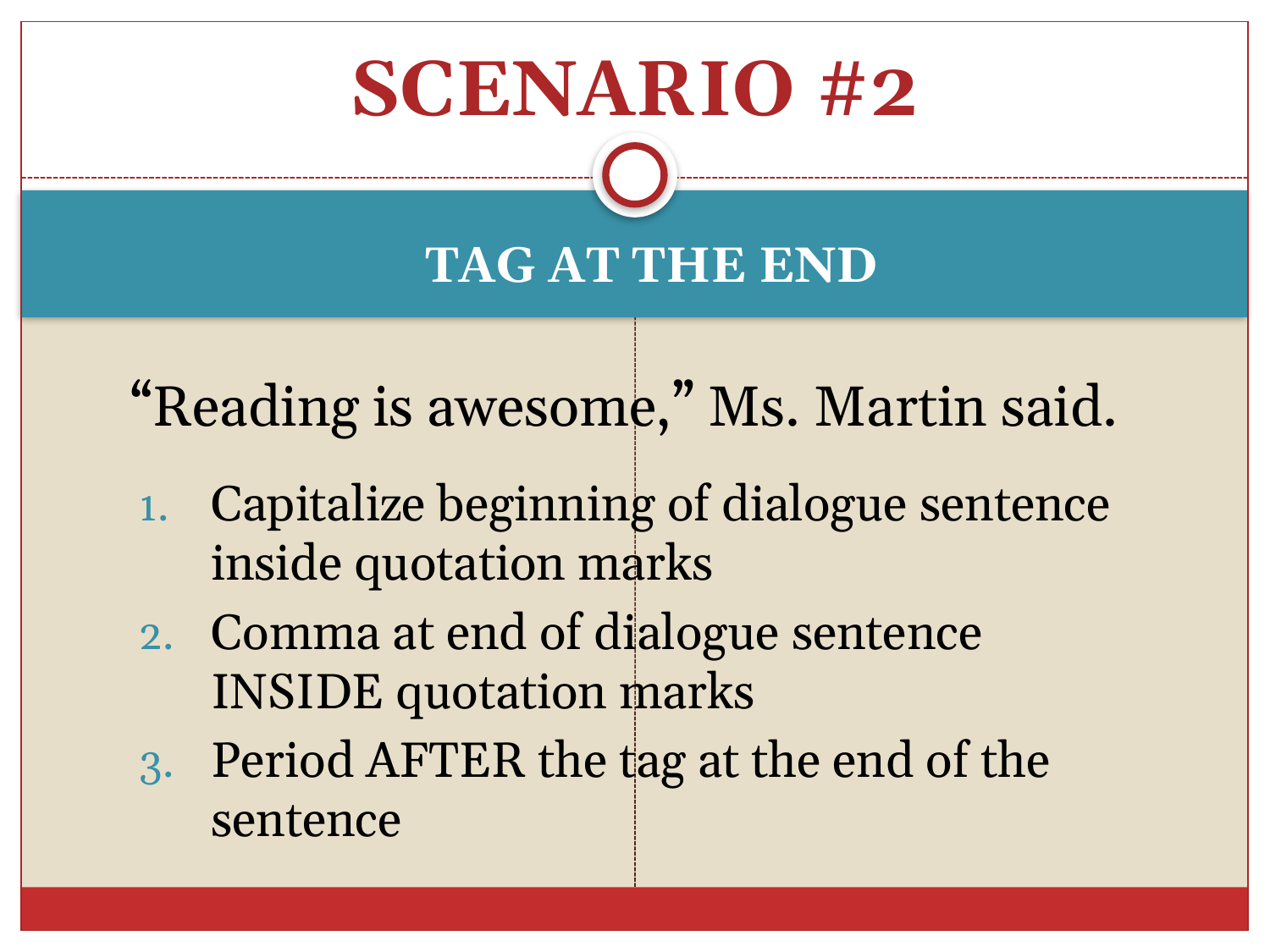

# SCENARIO #2
TAG AT THE END
“Reading is awesome,” Ms. Martin said.
Capitalize beginning of dialogue sentence inside quotation marks
Comma at end of dialogue sentence INSIDE quotation marks
Period AFTER the tag at the end of the sentence